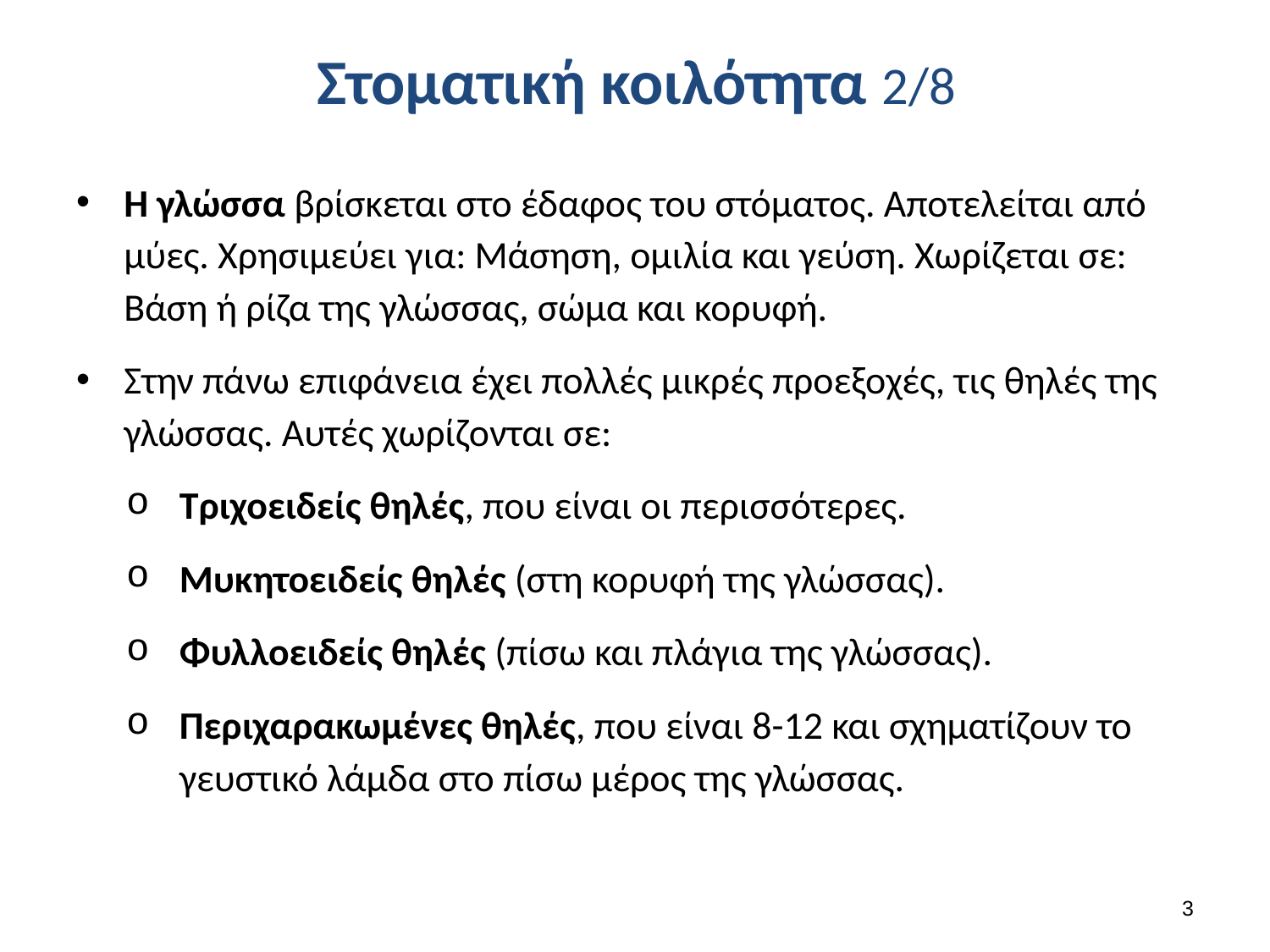

# Στοματική κοιλότητα 2/8
Η γλώσσα βρίσκεται στο έδαφος του στόματος. Αποτελείται από μύες. Χρησιμεύει για: Μάσηση, ομιλία και γεύση. Χωρίζεται σε: Βάση ή ρίζα της γλώσσας, σώμα και κορυφή.
Στην πάνω επιφάνεια έχει πολλές μικρές προεξοχές, τις θηλές της γλώσσας. Αυτές χωρίζονται σε:
Τριχοειδείς θηλές, που είναι οι περισσότερες.
Μυκητοειδείς θηλές (στη κορυφή της γλώσσας).
Φυλλοειδείς θηλές (πίσω και πλάγια της γλώσσας).
Περιχαρακωμένες θηλές, που είναι 8-12 και σχηματίζουν το γευστικό λάμδα στο πίσω μέρος της γλώσσας.
3